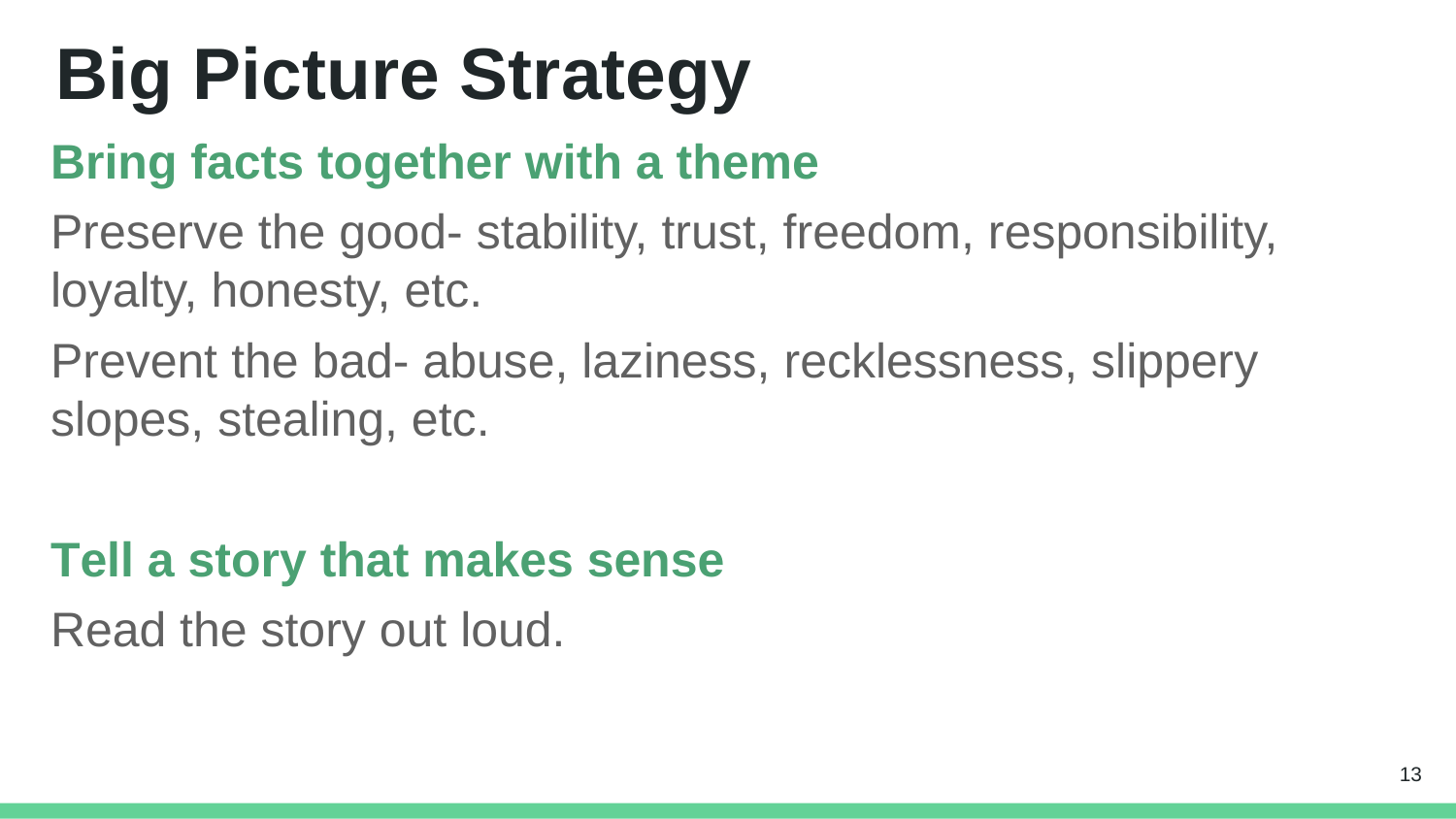

# Big Picture Strategy
Bring facts together with a theme
Preserve the good- stability, trust, freedom, responsibility, loyalty, honesty, etc.
Prevent the bad- abuse, laziness, recklessness, slippery slopes, stealing, etc.

Tell a story that makes sense
Read the story out loud.

13